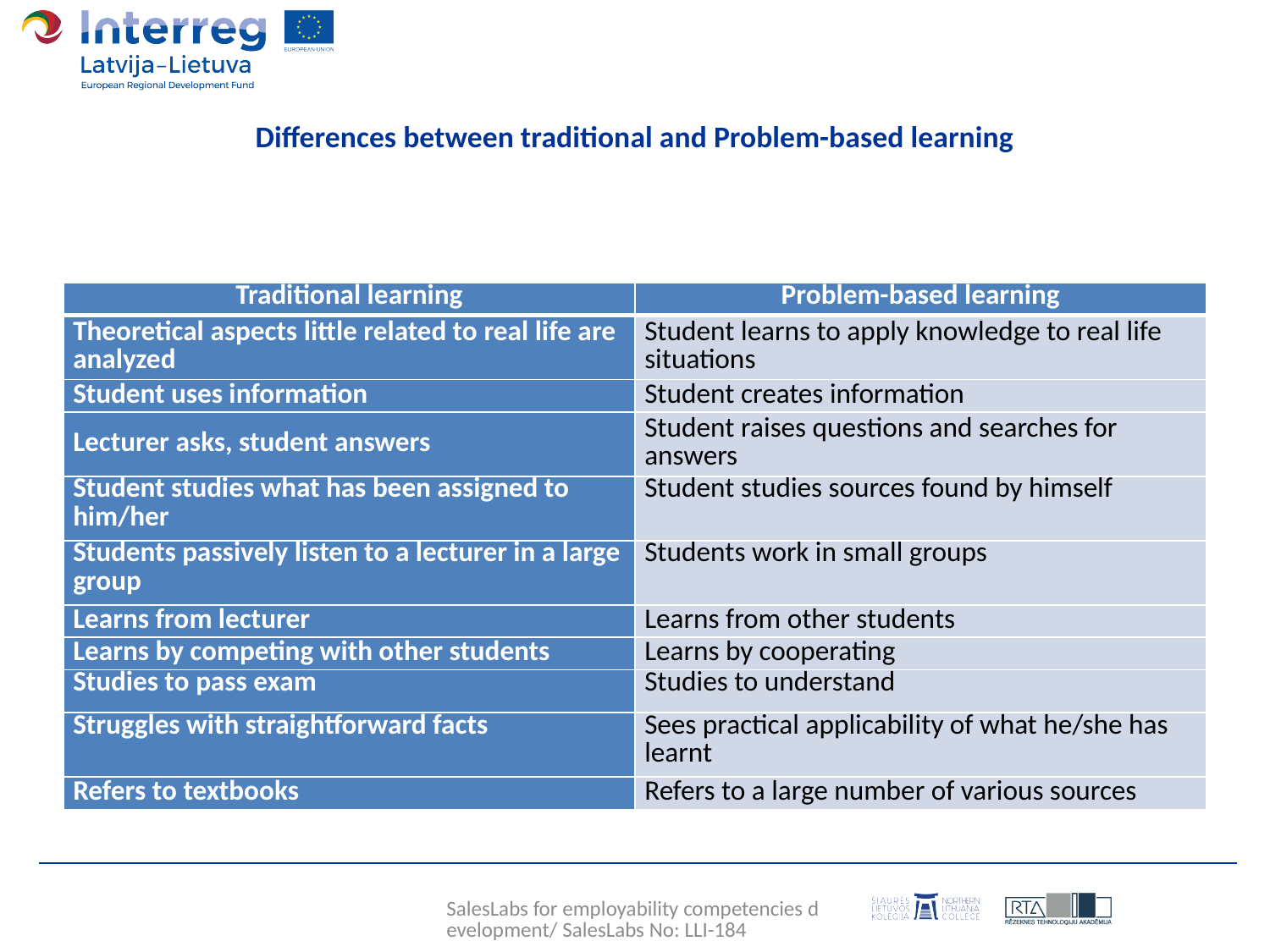

# Differences between traditional and Problem-based learning
| Traditional learning | Problem-based learning |
| --- | --- |
| Theoretical aspects little related to real life are analyzed | Student learns to apply knowledge to real life situations |
| Student uses information | Student creates information |
| Lecturer asks, student answers | Student raises questions and searches for answers |
| Student studies what has been assigned to him/her | Student studies sources found by himself |
| Students passively listen to a lecturer in a large group | Students work in small groups |
| Learns from lecturer | Learns from other students |
| Learns by competing with other students | Learns by cooperating |
| Studies to pass exam | Studies to understand |
| Struggles with straightforward facts | Sees practical applicability of what he/she has learnt |
| Refers to textbooks | Refers to a large number of various sources |
SalesLabs for employability competencies development/ SalesLabs No: LLI-184